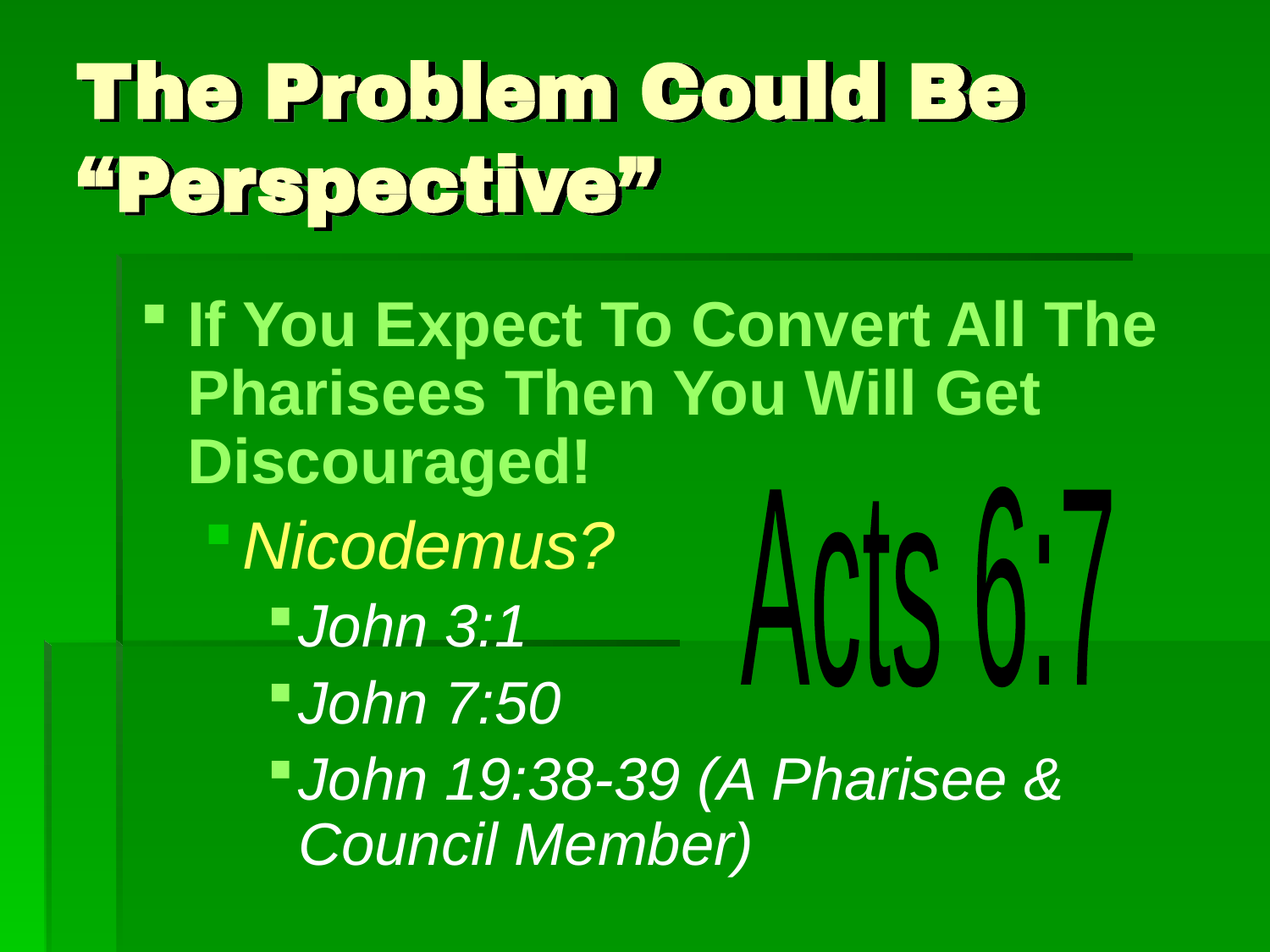

# The Problem Could Be “Perspective”
If You Expect To Convert All The Pharisees Then You Will Get Discouraged!
Nicodemus?
John 3:1
John 7:50
John 19:38-39 (A Pharisee & Council Member)
Acts 6:7